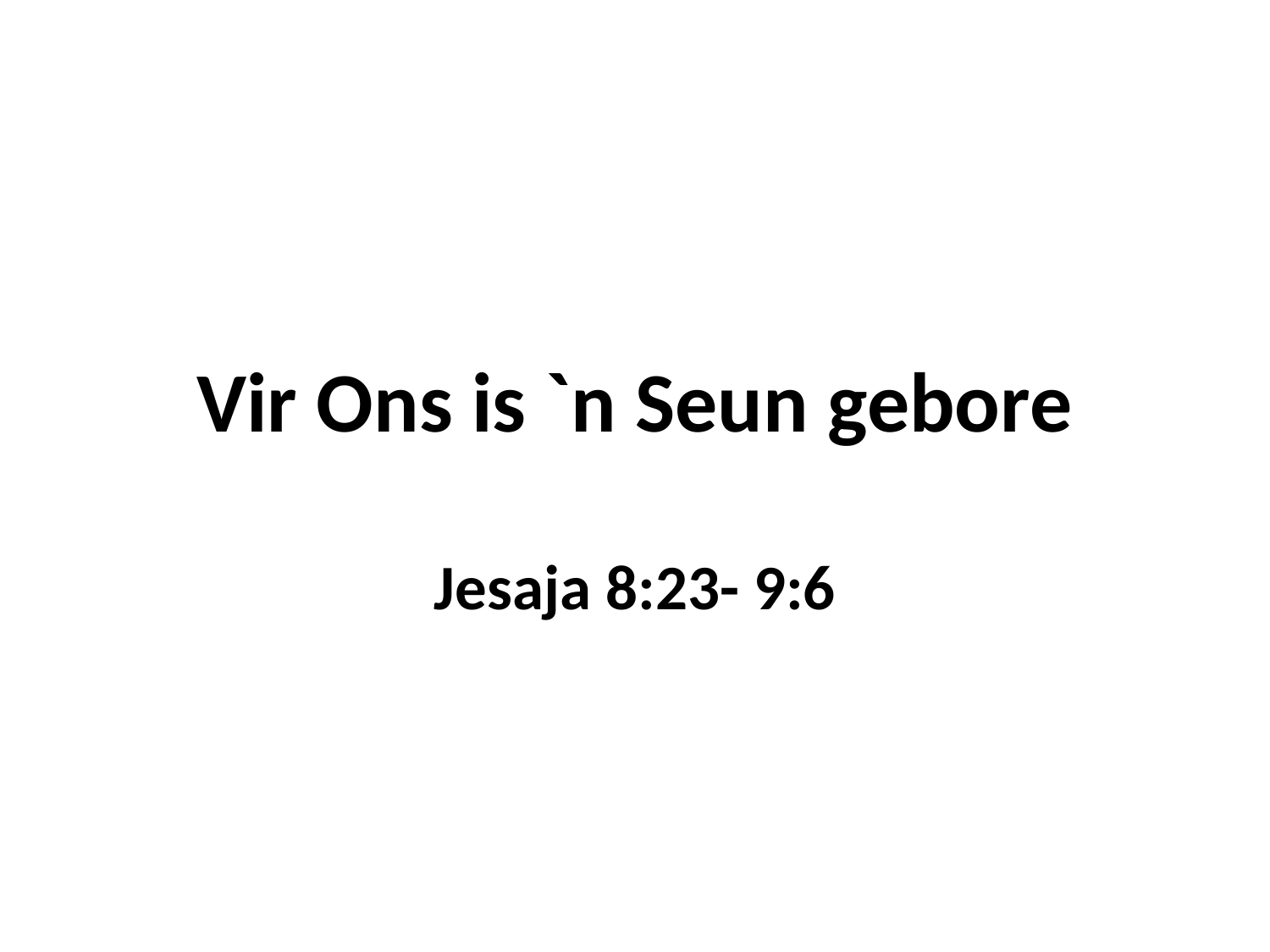

# Vir Ons is `n Seun gebore
Jesaja 8:23- 9:6